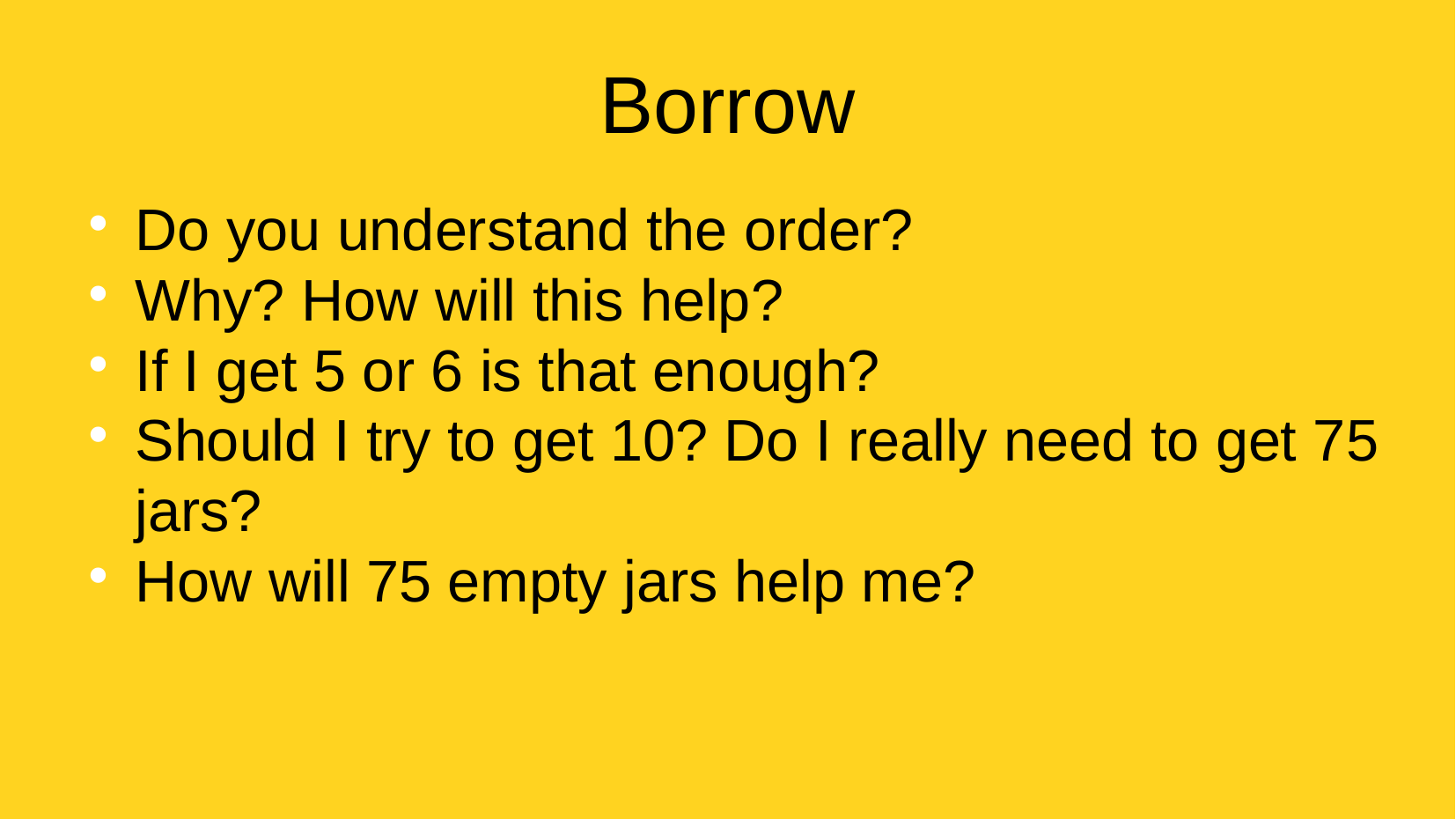

Borrow
Do you understand the order?
Why? How will this help?
If I get 5 or 6 is that enough?
Should I try to get 10? Do I really need to get 75 jars?
How will 75 empty jars help me?